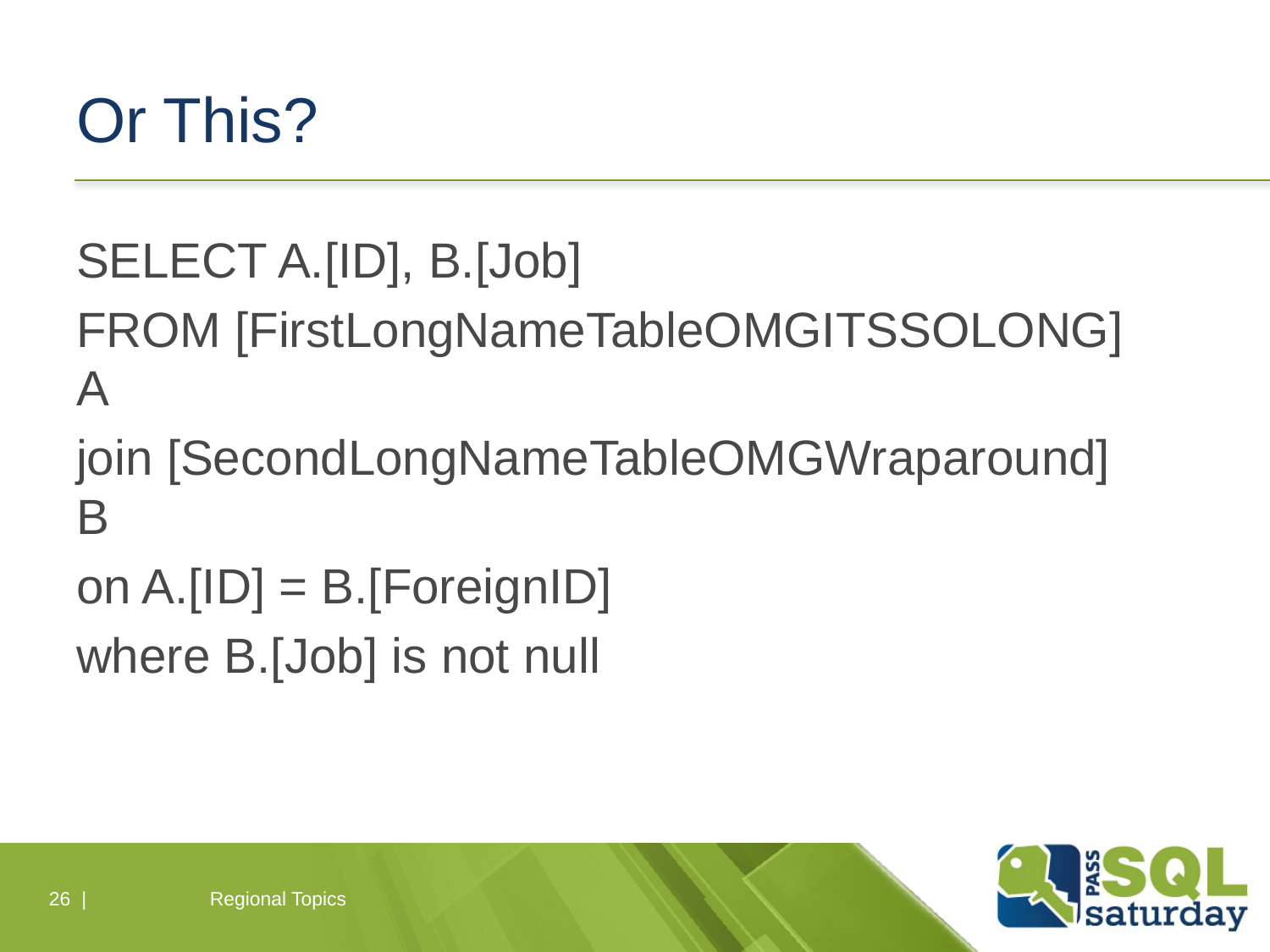

# Or This?
SELECT A.[ID], B.[Job]
FROM [FirstLongNameTableOMGITSSOLONG] A
join [SecondLongNameTableOMGWraparound] B
on A.[ID] = B.[ForeignID]
where B.[Job] is not null

26  |

Regional Topics